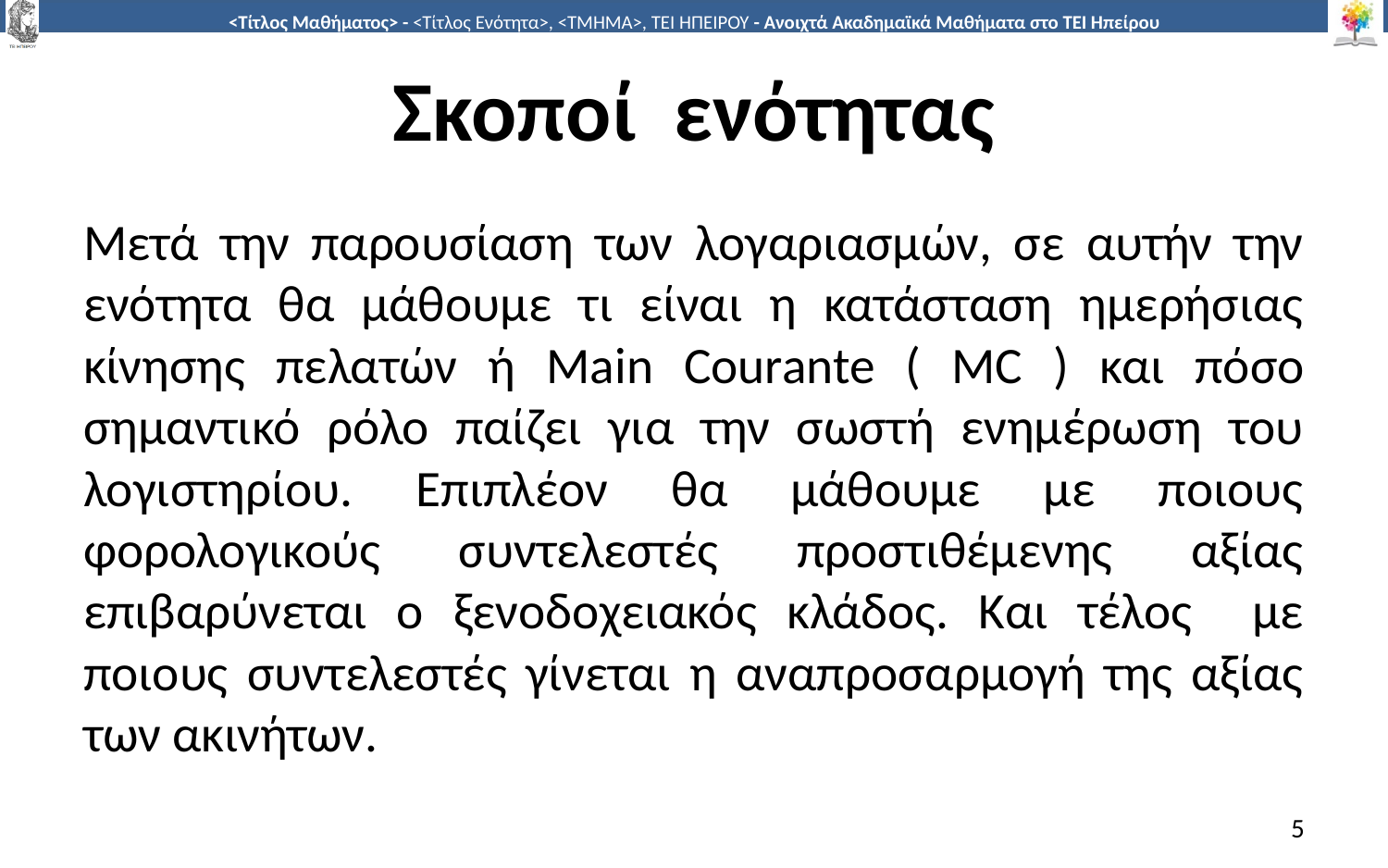

# Σκοποί  ενότητας
Μετά την παρουσίαση των λογαριασμών, σε αυτήν την ενότητα θα μάθουμε τι είναι η κατάσταση ημερήσιας κίνησης πελατών ή Main Courante ( MC ) και πόσο σημαντικό ρόλο παίζει για την σωστή ενημέρωση του λογιστηρίου. Επιπλέον θα μάθουμε με ποιους φορολογικούς συντελεστές προστιθέμενης αξίας επιβαρύνεται ο ξενοδοχειακός κλάδος. Και τέλος  με ποιους συντελεστές γίνεται η αναπροσαρμογή της αξίας των ακινήτων.
5